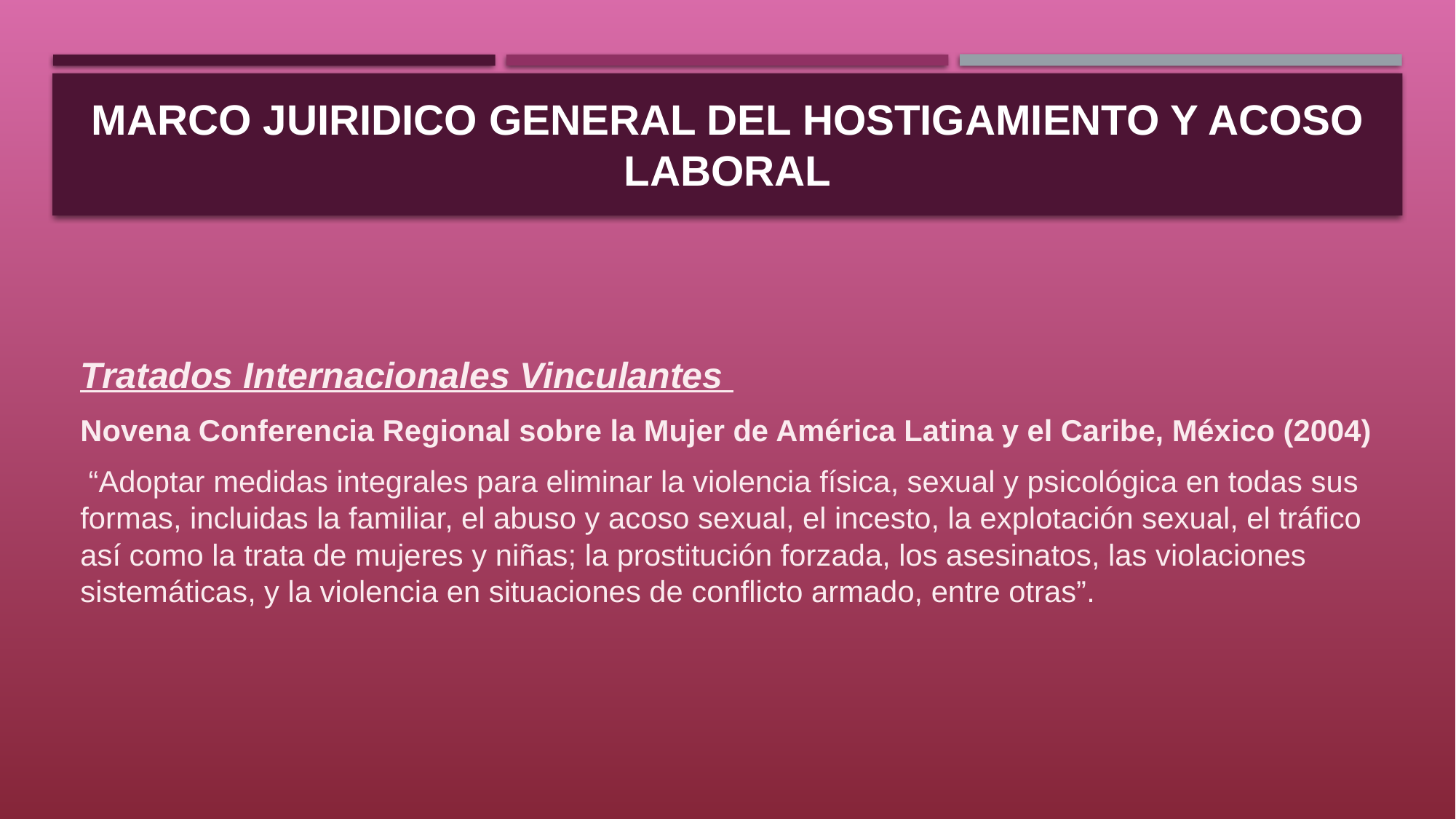

# MARCO JUIRIDICO GENERAL DEL HOSTIGAMIENTO Y ACOSO LABORAL
Tratados Internacionales Vinculantes
Novena Conferencia Regional sobre la Mujer de América Latina y el Caribe, México (2004)
 “Adoptar medidas integrales para eliminar la violencia física, sexual y psicológica en todas sus formas, incluidas la familiar, el abuso y acoso sexual, el incesto, la explotación sexual, el tráfico así como la trata de mujeres y niñas; la prostitución forzada, los asesinatos, las violaciones sistemáticas, y la violencia en situaciones de conflicto armado, entre otras”.